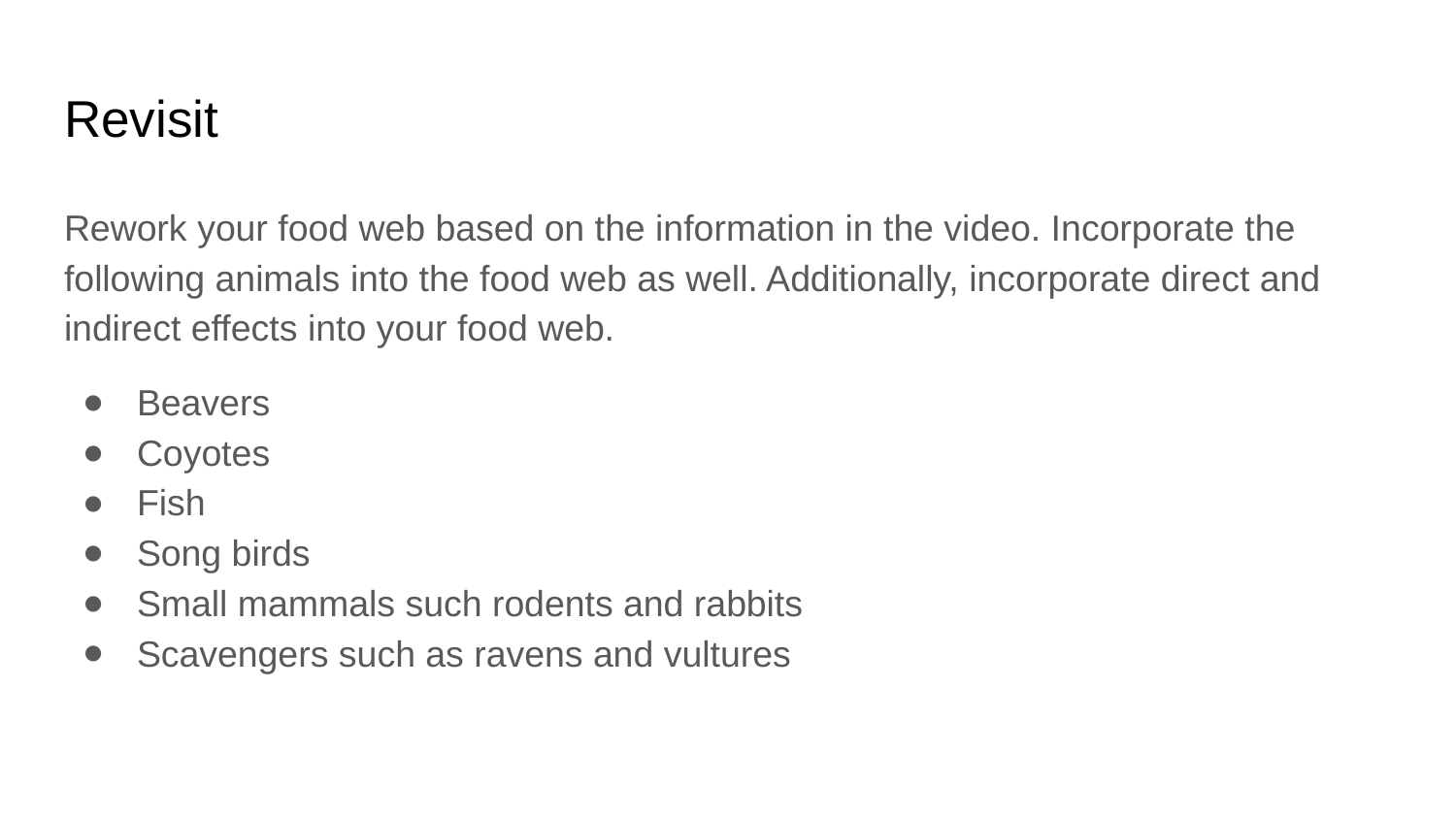

# Revisit
Rework your food web based on the information in the video. Incorporate the following animals into the food web as well. Additionally, incorporate direct and indirect effects into your food web.
Beavers
Coyotes
Fish
Song birds
Small mammals such rodents and rabbits
Scavengers such as ravens and vultures